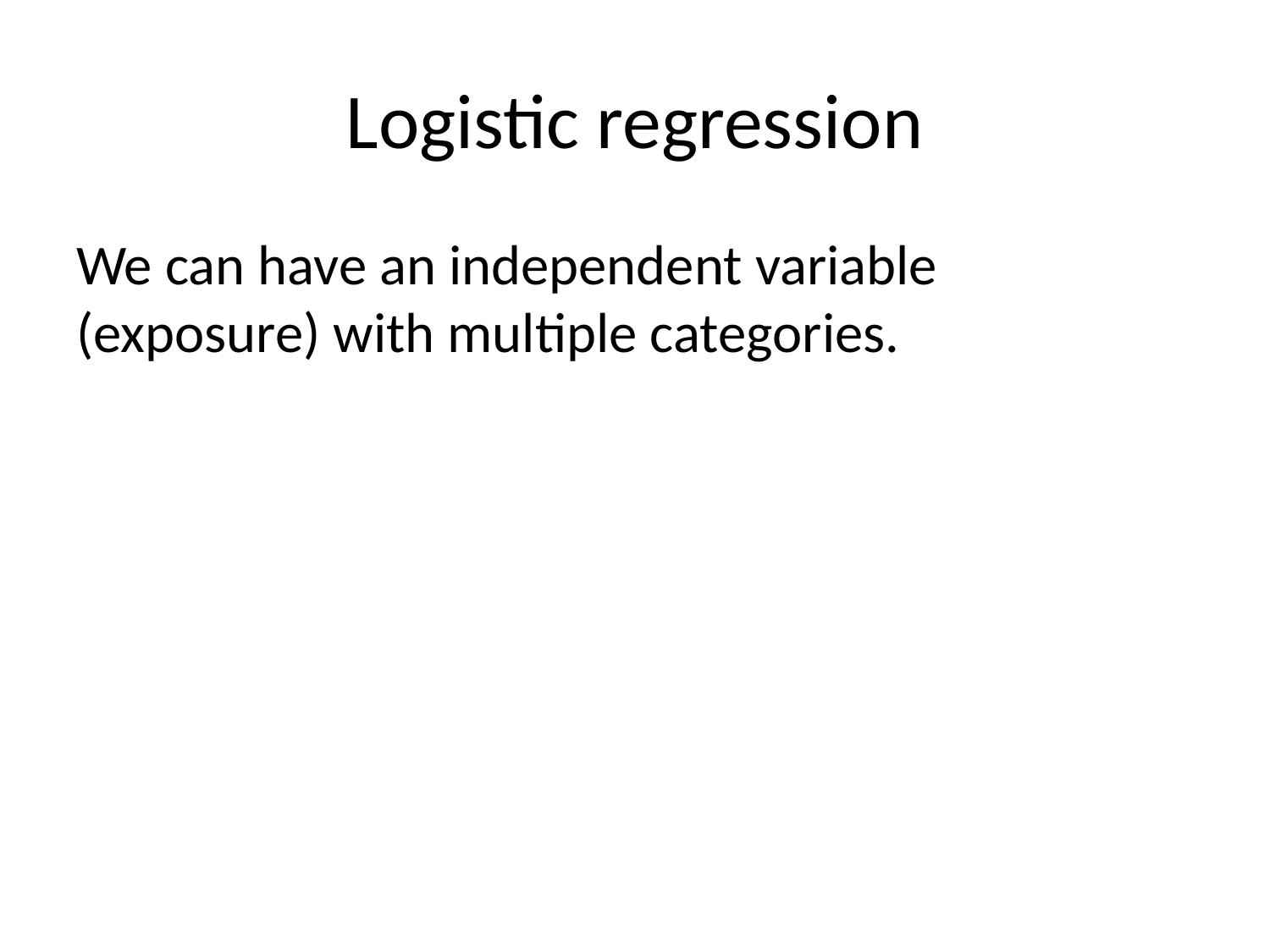

# Logistic regression
We can have an independent variable (exposure) with multiple categories.